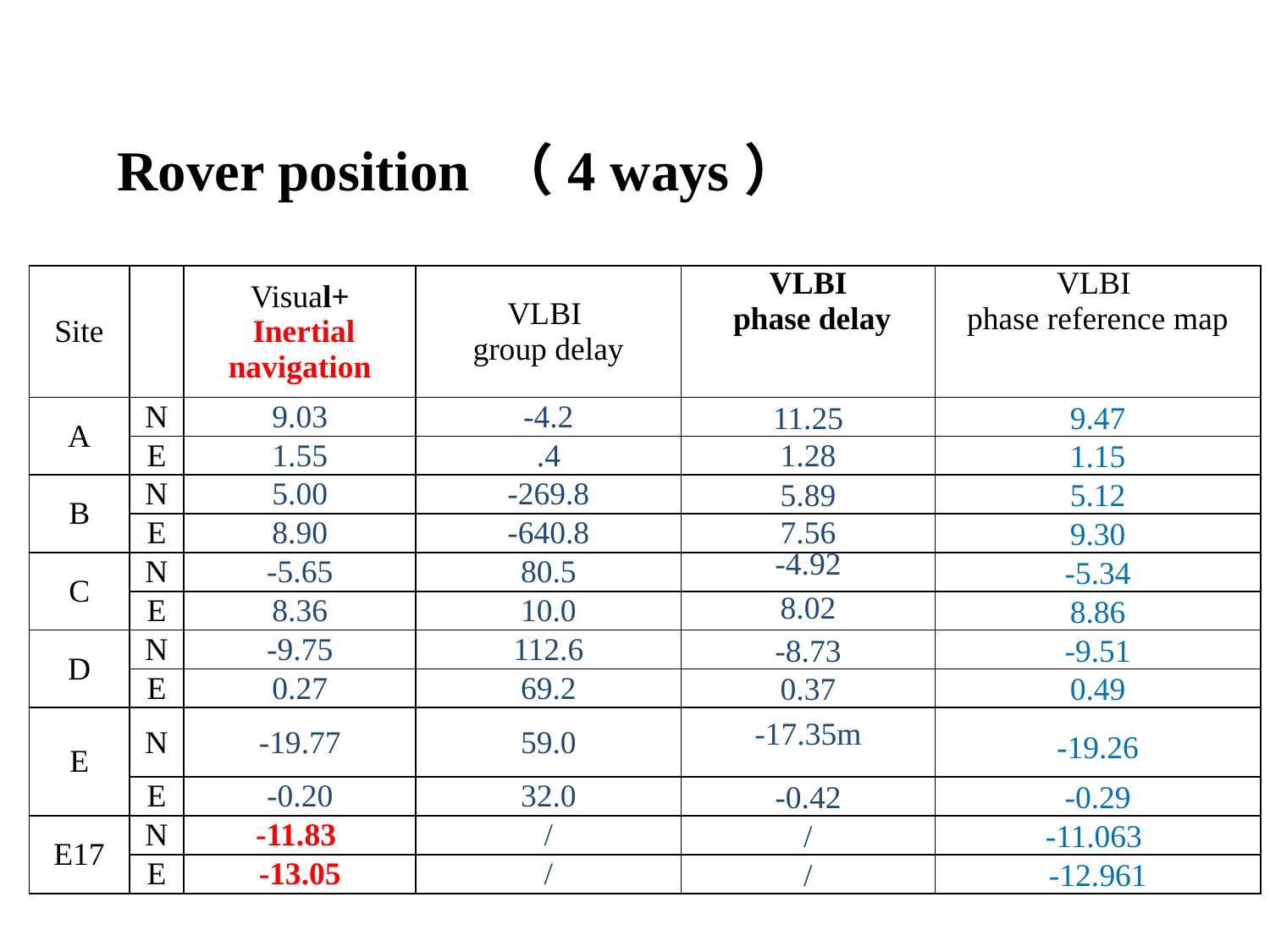

Rover position （4 ways）
| Site |  | Visual+ Inertial navigation | VLBI group delay | VLBI phase delay | VLBI phase reference map |
| --- | --- | --- | --- | --- | --- |
| A | N | 9.03 | -4.2 | 11.25 | 9.47 |
|  | E | 1.55 | .4 | 1.28 | 1.15 |
| B | N | 5.00 | -269.8 | 5.89 | 5.12 |
|  | E | 8.90 | -640.8 | 7.56 | 9.30 |
| C | N | -5.65 | 80.5 | -4.92 | -5.34 |
|  | E | 8.36 | 10.0 | 8.02 | 8.86 |
| D | N | -9.75 | 112.6 | -8.73 | -9.51 |
|  | E | 0.27 | 69.2 | 0.37 | 0.49 |
| E | N | -19.77 | 59.0 | -17.35m | -19.26 |
|  | E | -0.20 | 32.0 | -0.42 | -0.29 |
| E17 | N | -11.83 | / | / | -11.063 |
|  | E | -13.05 | / | / | -12.961 |